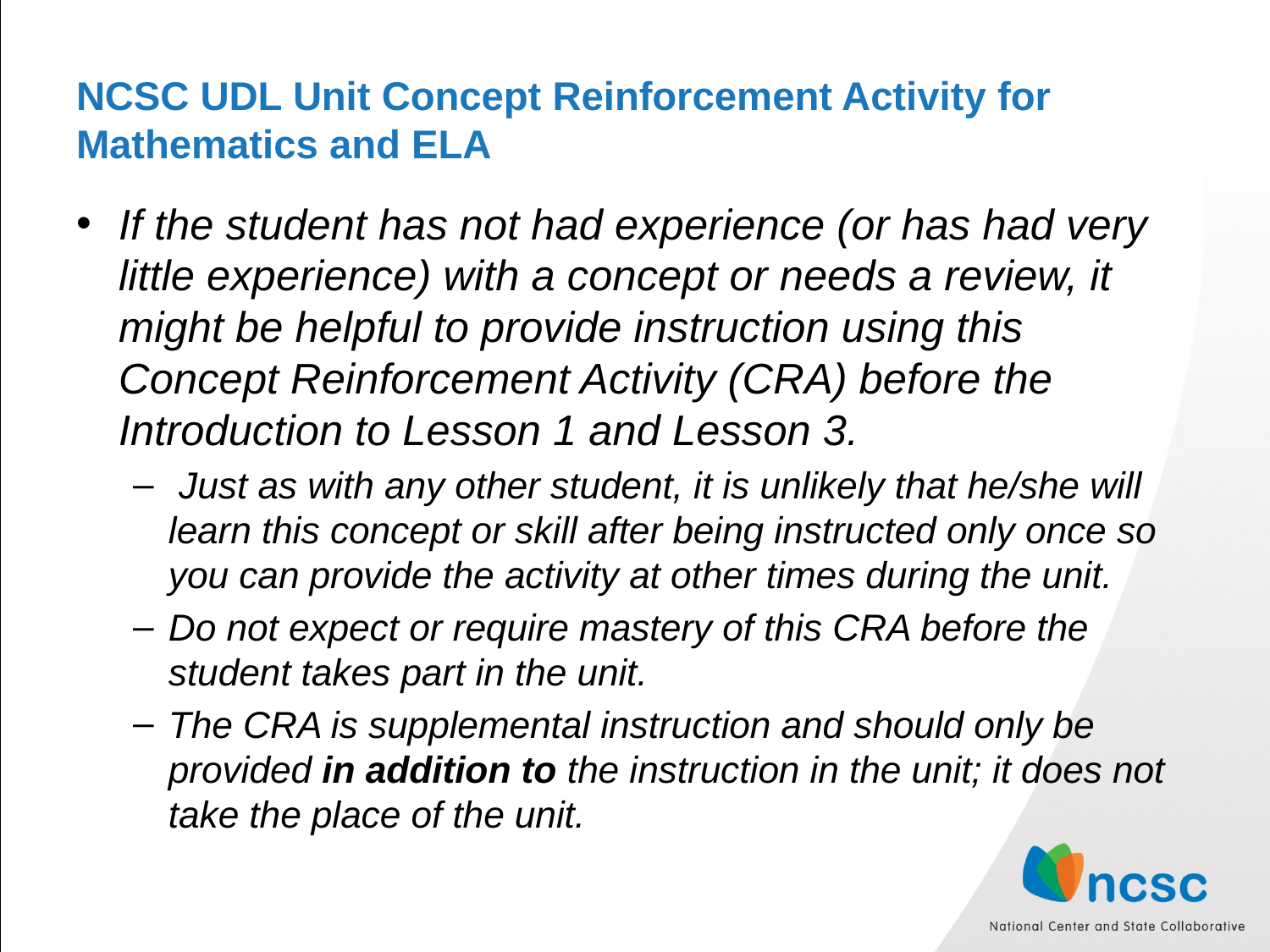

# NCSC UDL Unit Concept Reinforcement Activity for Mathematics and ELA
If the student has not had experience (or has had very little experience) with a concept or needs a review, it might be helpful to provide instruction using this Concept Reinforcement Activity (CRA) before the Introduction to Lesson 1 and Lesson 3.
 Just as with any other student, it is unlikely that he/she will learn this concept or skill after being instructed only once so you can provide the activity at other times during the unit.
Do not expect or require mastery of this CRA before the student takes part in the unit.
The CRA is supplemental instruction and should only be provided in addition to the instruction in the unit; it does not take the place of the unit.